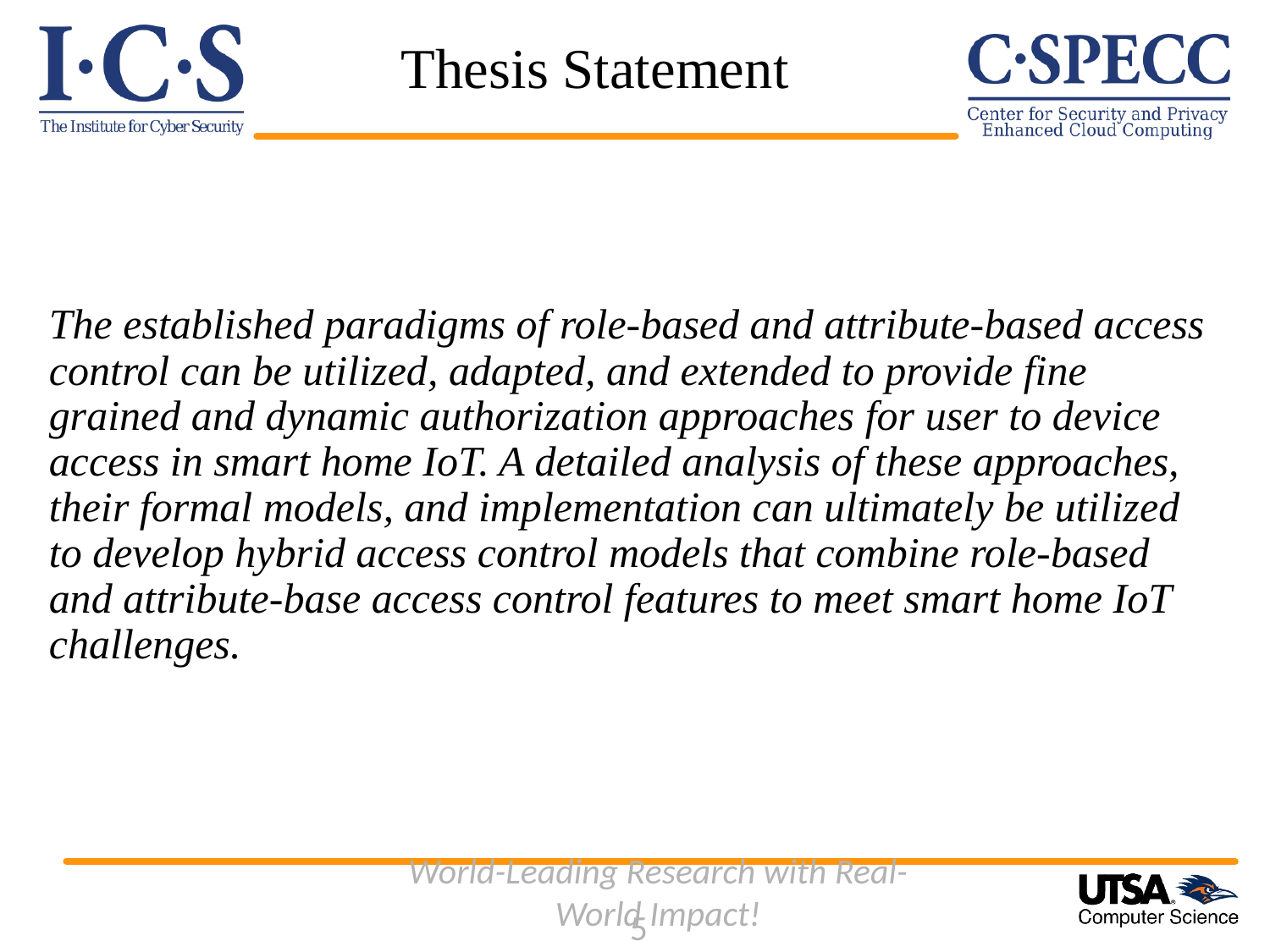

# Thesis Statement
The established paradigms of role-based and attribute-based access control can be utilized, adapted, and extended to provide fine grained and dynamic authorization approaches for user to device access in smart home IoT. A detailed analysis of these approaches, their formal models, and implementation can ultimately be utilized to develop hybrid access control models that combine role-based and attribute-base access control features to meet smart home IoT challenges.
World-Leading Research with Real-World Impact!
5